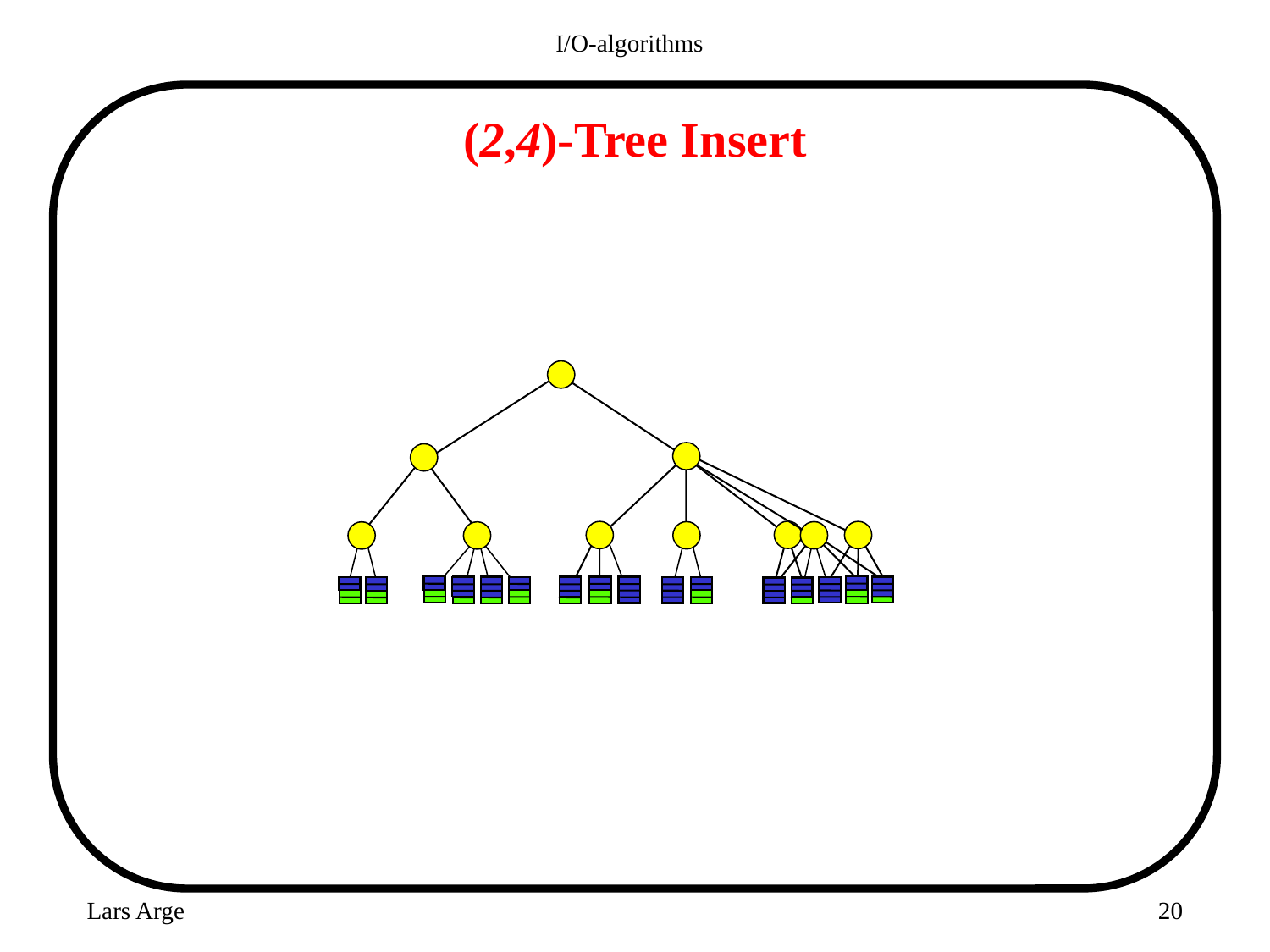

I/O-algorithms
# (2,4)-Tree Insert

Lars Arge
20